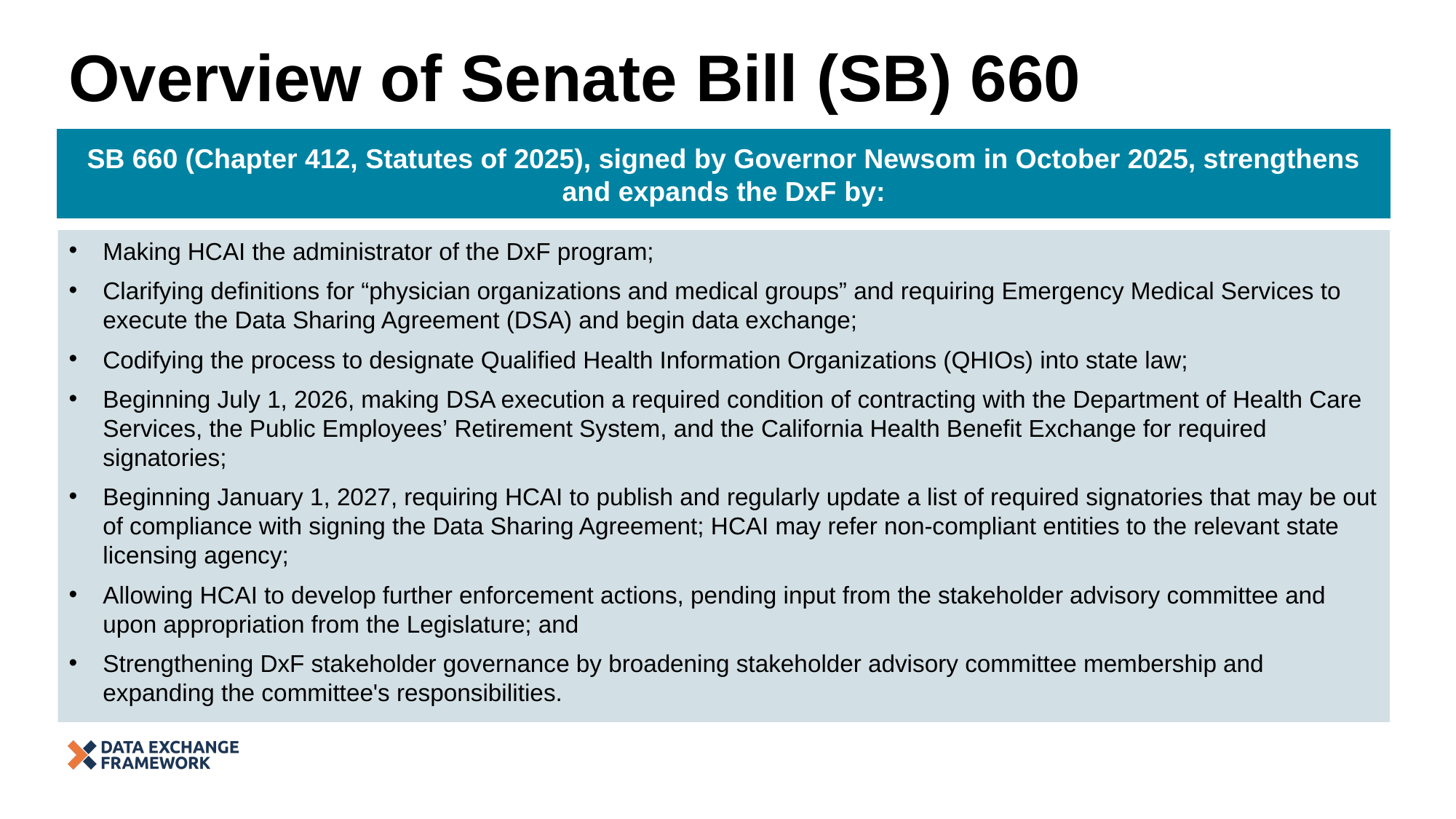

# Overview of Senate Bill (SB) 660
SB 660 (Chapter 412, Statutes of 2025), signed by Governor Newsom in October 2025, strengthens and expands the DxF by:
Making HCAI the administrator of the DxF program;
Clarifying definitions for “physician organizations and medical groups” and requiring Emergency Medical Services to execute the Data Sharing Agreement (DSA) and begin data exchange;
Codifying the process to designate Qualified Health Information Organizations (QHIOs) into state law;
Beginning July 1, 2026, making DSA execution a required condition of contracting with the Department of Health Care Services, the Public Employees’ Retirement System, and the California Health Benefit Exchange for required signatories;
Beginning January 1, 2027, requiring HCAI to publish and regularly update a list of required signatories that may be out of compliance with signing the Data Sharing Agreement; HCAI may refer non-compliant entities to the relevant state licensing agency;
Allowing HCAI to develop further enforcement actions, pending input from the stakeholder advisory committee and upon appropriation from the Legislature; and
Strengthening DxF stakeholder governance by broadening stakeholder advisory committee membership and expanding the committee's responsibilities.